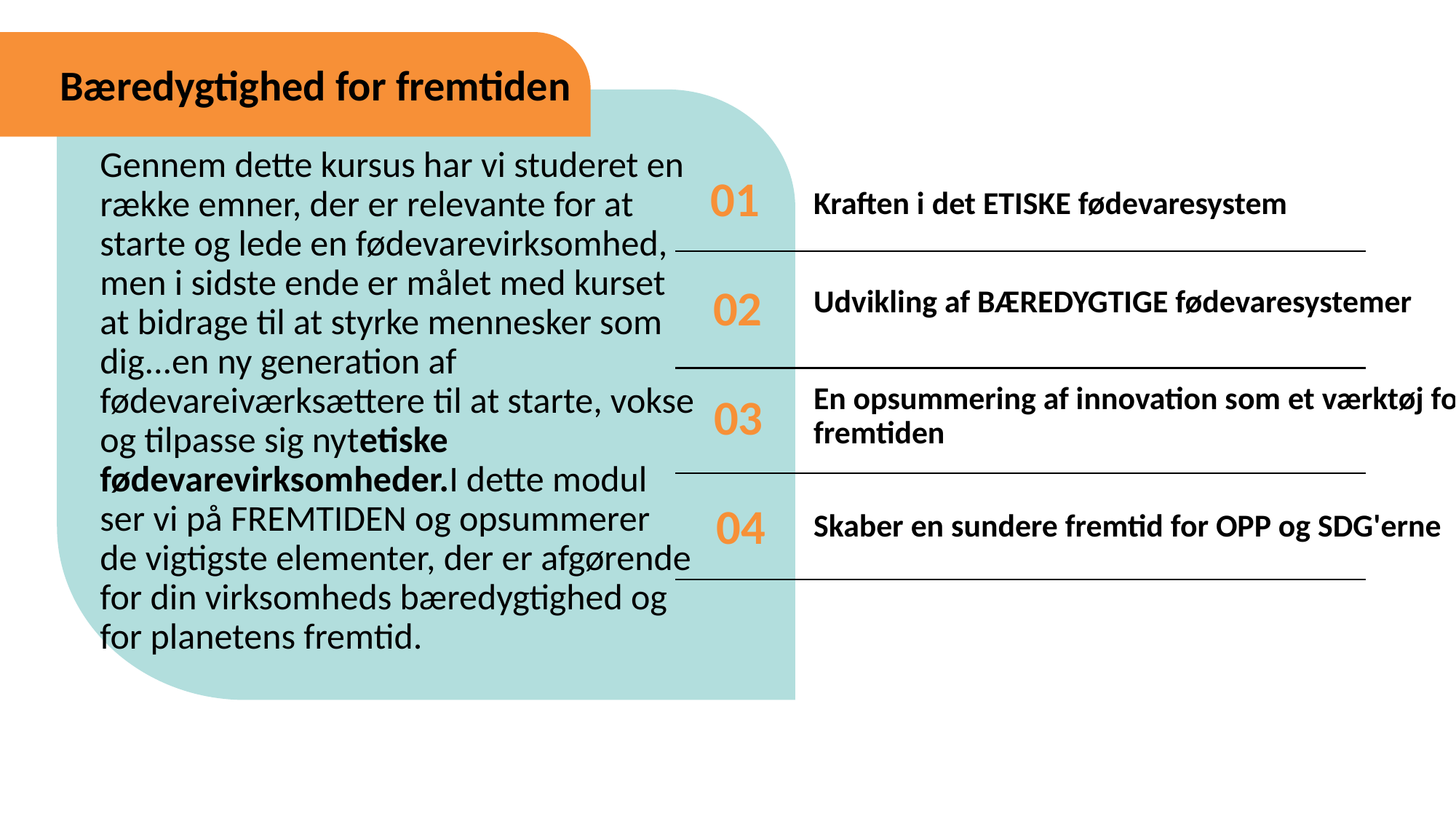

Bæredygtighed for fremtiden
Gennem dette kursus har vi studeret en række emner, der er relevante for at starte og lede en fødevarevirksomhed, men i sidste ende er målet med kurset at bidrage til at styrke mennesker som dig...en ny generation af fødevareiværksættere til at starte, vokse og tilpasse sig nytetiske fødevarevirksomheder.I dette modul ser vi på FREMTIDEN og opsummerer de vigtigste elementer, der er afgørende for din virksomheds bæredygtighed og for planetens fremtid.
01
Kraften i det ETISKE fødevaresystem
Udvikling af BÆREDYGTIGE fødevaresystemer
02
En opsummering af innovation som et værktøj for fremtiden
03
Skaber en sundere fremtid for OPP og SDG'erne
04